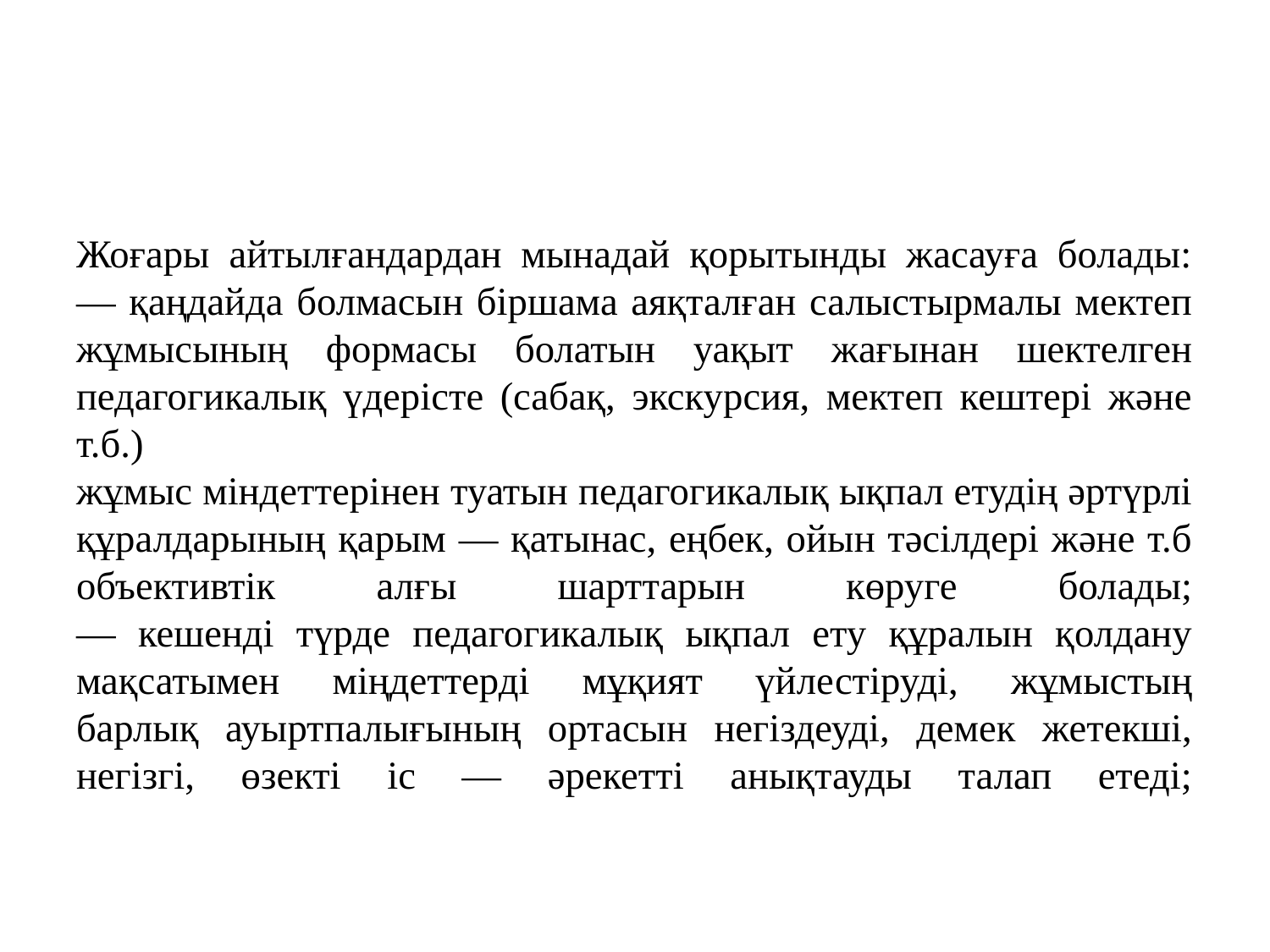

#
Жоғары айтылғандардан мынадай қорытынды жасауға болады:
— қаңдайда болмасын біршама аяқталған салыстырмалы мектеп
жұмысының формасы болатын уақыт жағынан шектелген
педагогикалық үдерісте (сабақ, экскурсия, мектеп кештері және т.б.)
жұмыс міндеттерінен туатын педагогикалық ықпал етудің әртүрлі
құралдарының қарым — қатынас, еңбек, ойын тәсілдері және т.б
объективтік алғы шарттарын көруге болады;
— кешенді түрде педагогикалық ықпал ету құралын қолдану
мақсатымен міңдеттерді мұқият үйлестіруді, жұмыстың
барлық ауыртпалығының ортасын негіздеуді, демек жетекші,
негізгі, өзекті іс — әрекетті анықтауды талап етеді;